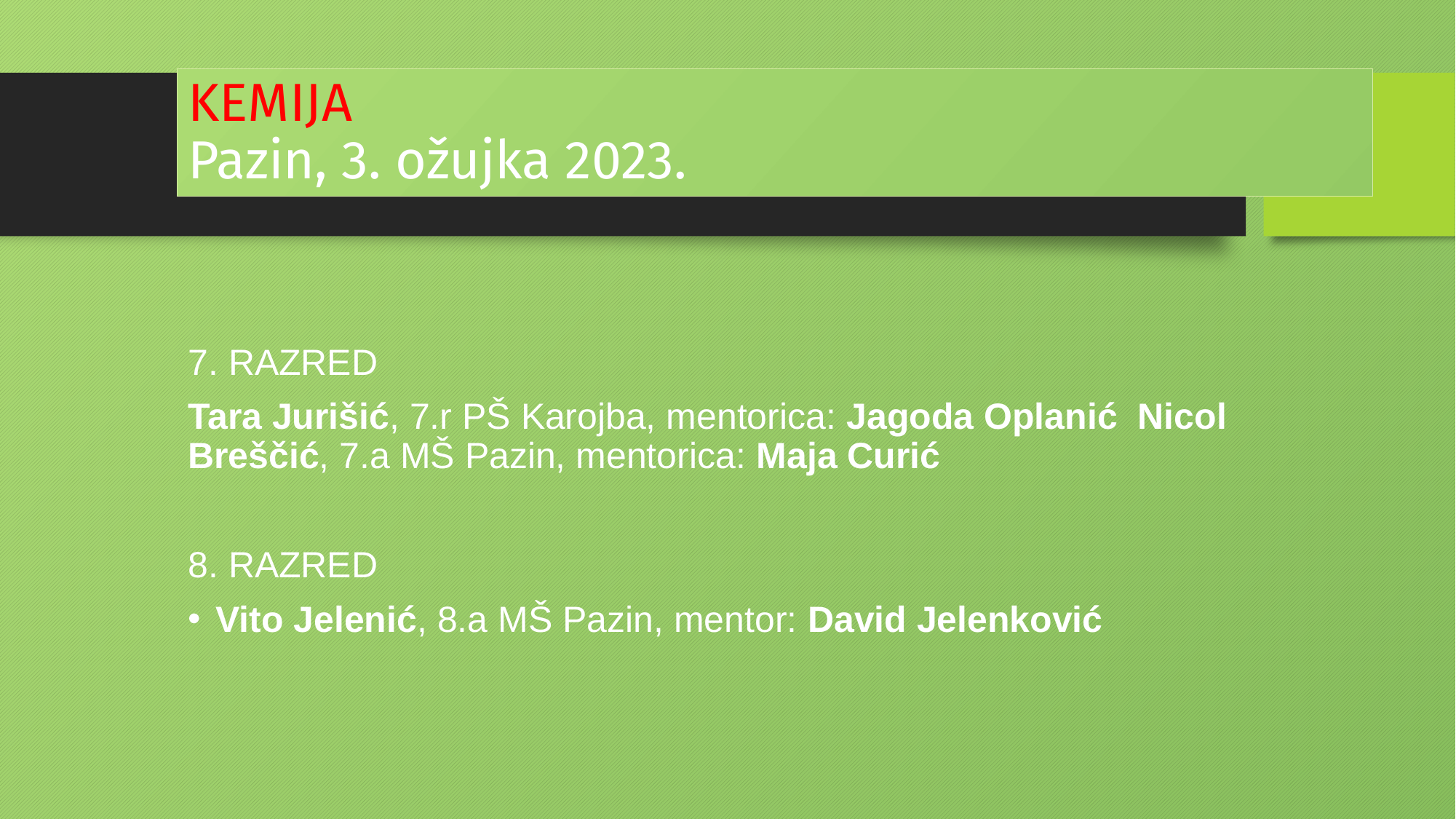

# KEMIJA Pazin, 3. ožujka 2023.

7. RAZRED
Tara Jurišić, 7.r PŠ Karojba, mentorica: Jagoda Oplanić  Nicol Breščić, 7.a MŠ Pazin, mentorica: Maja Curić

8. RAZRED
Vito Jelenić, 8.a MŠ Pazin, mentor: David Jelenković